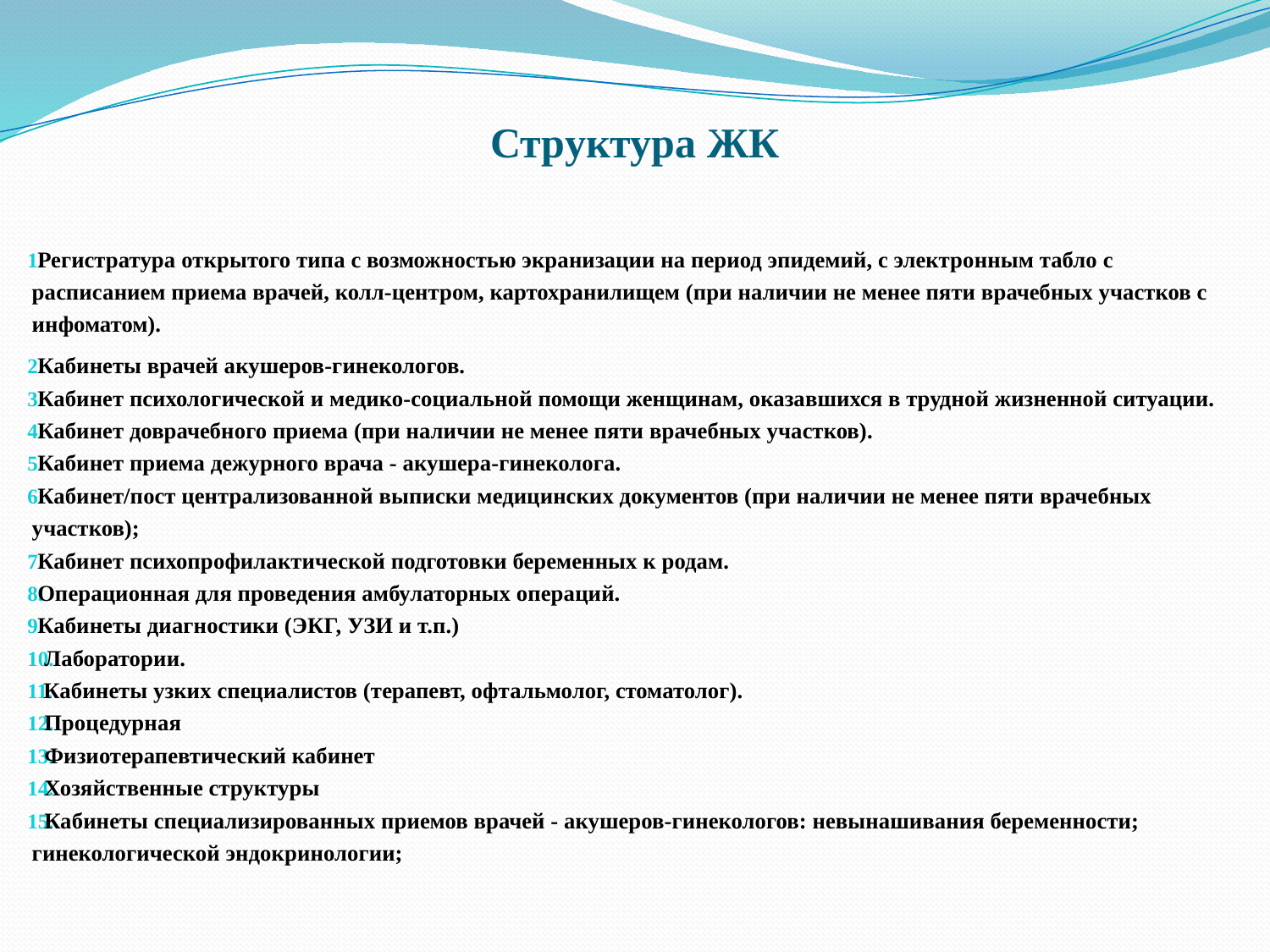

# Структура ЖК

Регистратура открытого типа с возможностью экранизации на период эпидемий, с электронным табло с расписанием приема врачей, колл-центром, картохранилищем (при наличии не менее пяти врачебных участков с инфоматом).
Кабинеты врачей акушеров-гинекологов.
Кабинет психологической и медико-социальной помощи женщинам, оказавшихся в трудной жизненной ситуации.
Кабинет доврачебного приема (при наличии не менее пяти врачебных участков).
Кабинет приема дежурного врача - акушера-гинеколога.
Кабинет/пост централизованной выписки медицинских документов (при наличии не менее пяти врачебных участков);
Кабинет психопрофилактической подготовки беременных к родам.
Операционная для проведения амбулаторных операций.
Кабинеты диагностики (ЭКГ, УЗИ и т.п.)
Лаборатории.
Кабинеты узких специалистов (терапевт, офтальмолог, стоматолог).
Процедурная
Физиотерапевтический кабинет
Хозяйственные структуры
Кабинеты специализированных приемов врачей - акушеров-гинекологов: невынашивания беременности; гинекологической эндокринологии;